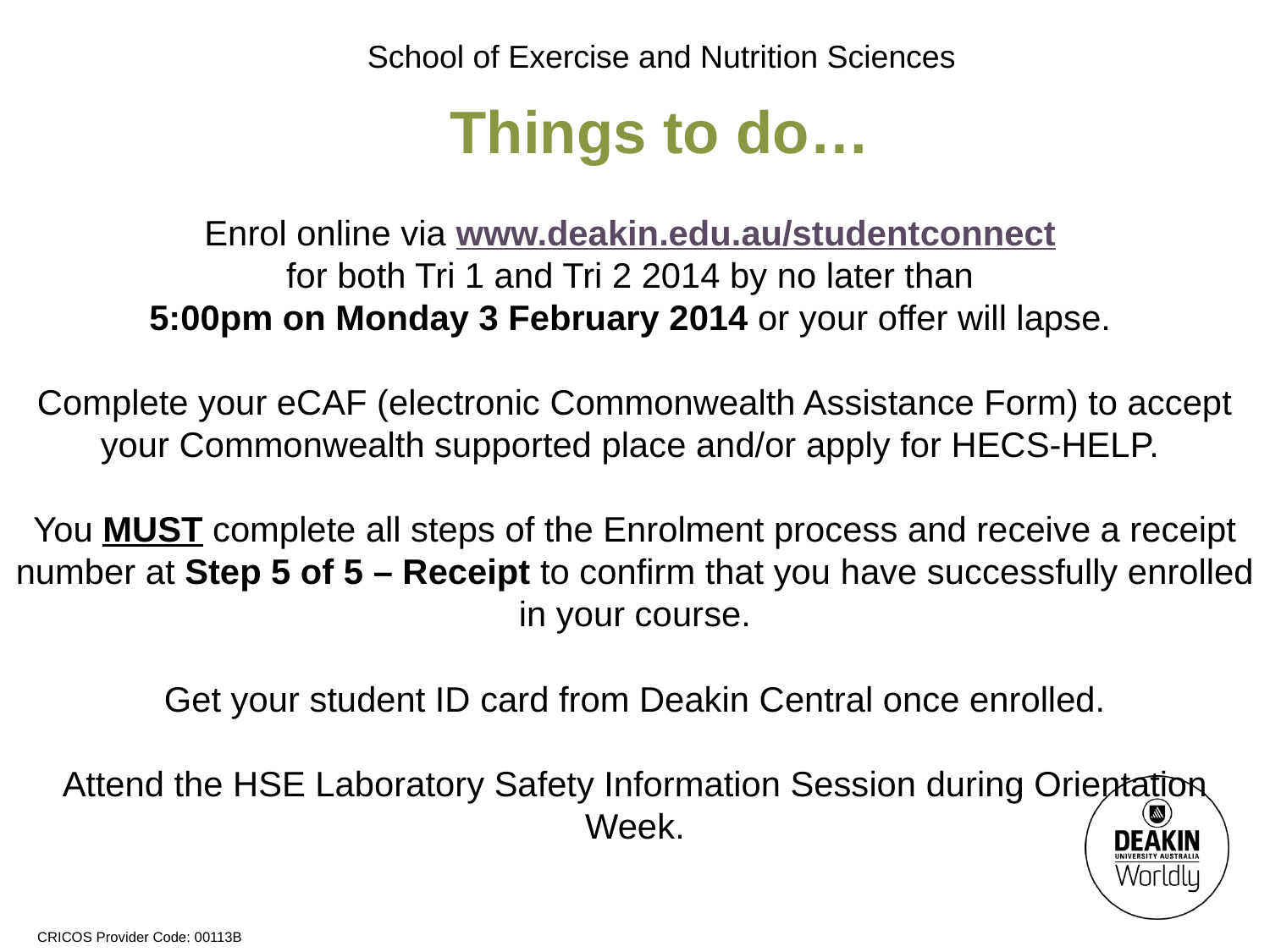

School of Exercise and Nutrition Sciences
Things to do…

Enrol online via www.deakin.edu.au/studentconnect
for both Tri 1 and Tri 2 2014 by no later than
5:00pm on Monday 3 February 2014 or your offer will lapse.

Complete your eCAF (electronic Commonwealth Assistance Form) to accept your Commonwealth supported place and/or apply for HECS-HELP.

You MUST complete all steps of the Enrolment process and receive a receipt number at Step 5 of 5 – Receipt to confirm that you have successfully enrolled in your course.

Get your student ID card from Deakin Central once enrolled.

Attend the HSE Laboratory Safety Information Session during Orientation Week.